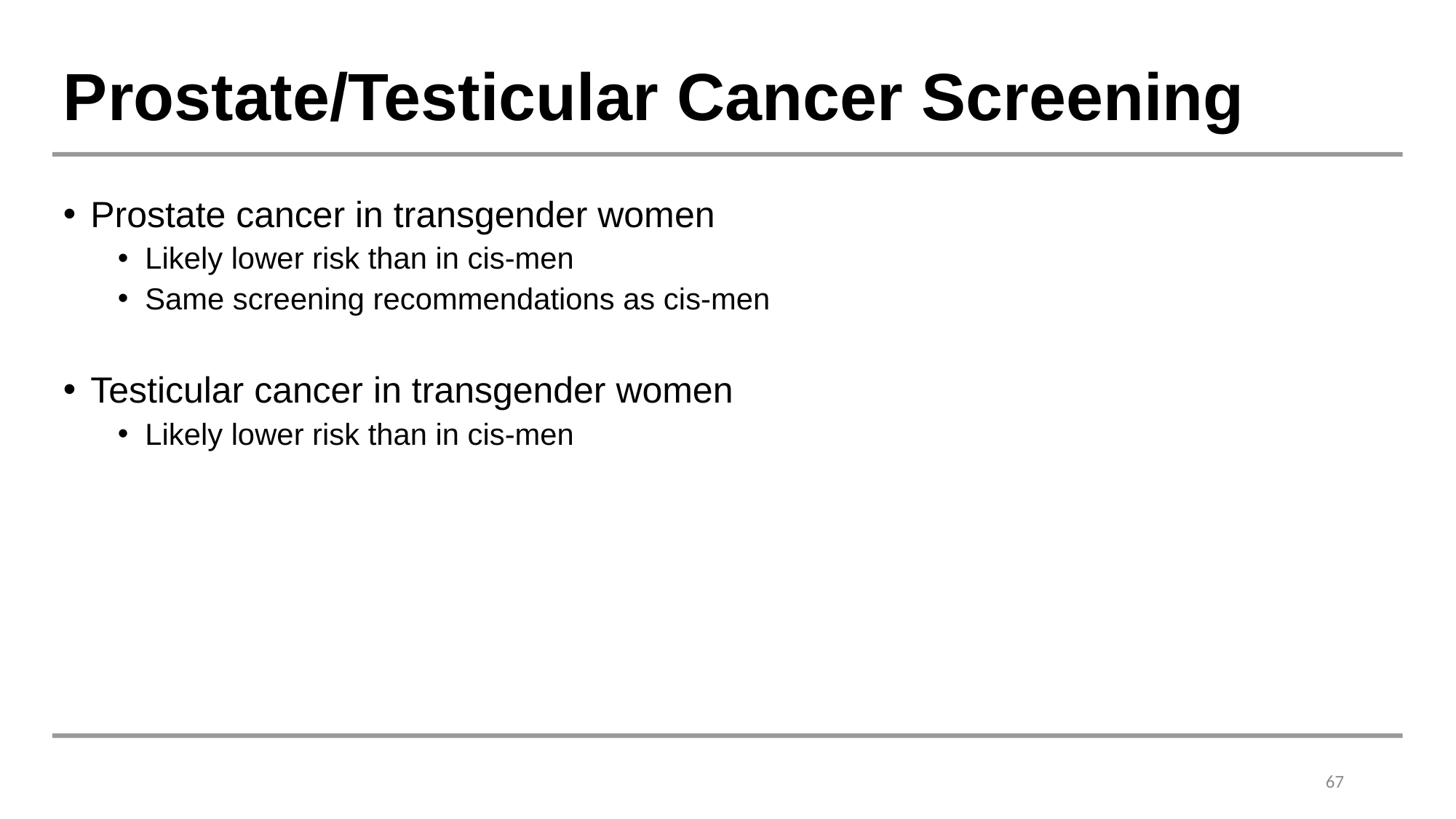

# Prostate/Testicular Cancer Screening
Prostate cancer in transgender women
Likely lower risk than in cis-men
Same screening recommendations as cis-men

Testicular cancer in transgender women
Likely lower risk than in cis-men

67